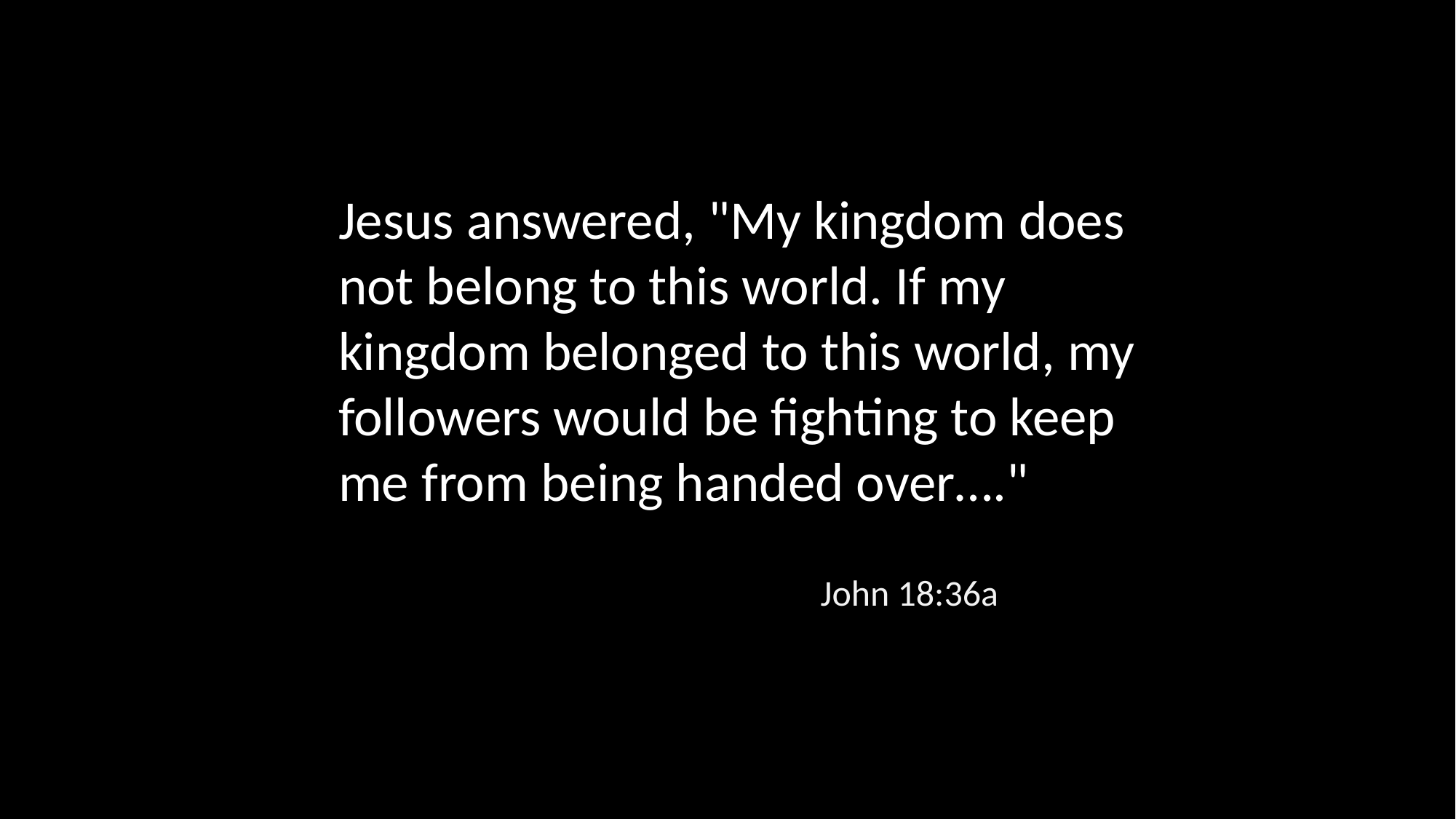

Jesus answered, "My kingdom does not belong to this world. If my kingdom belonged to this world, my followers would be fighting to keep me from being handed over…."
John 18:36a